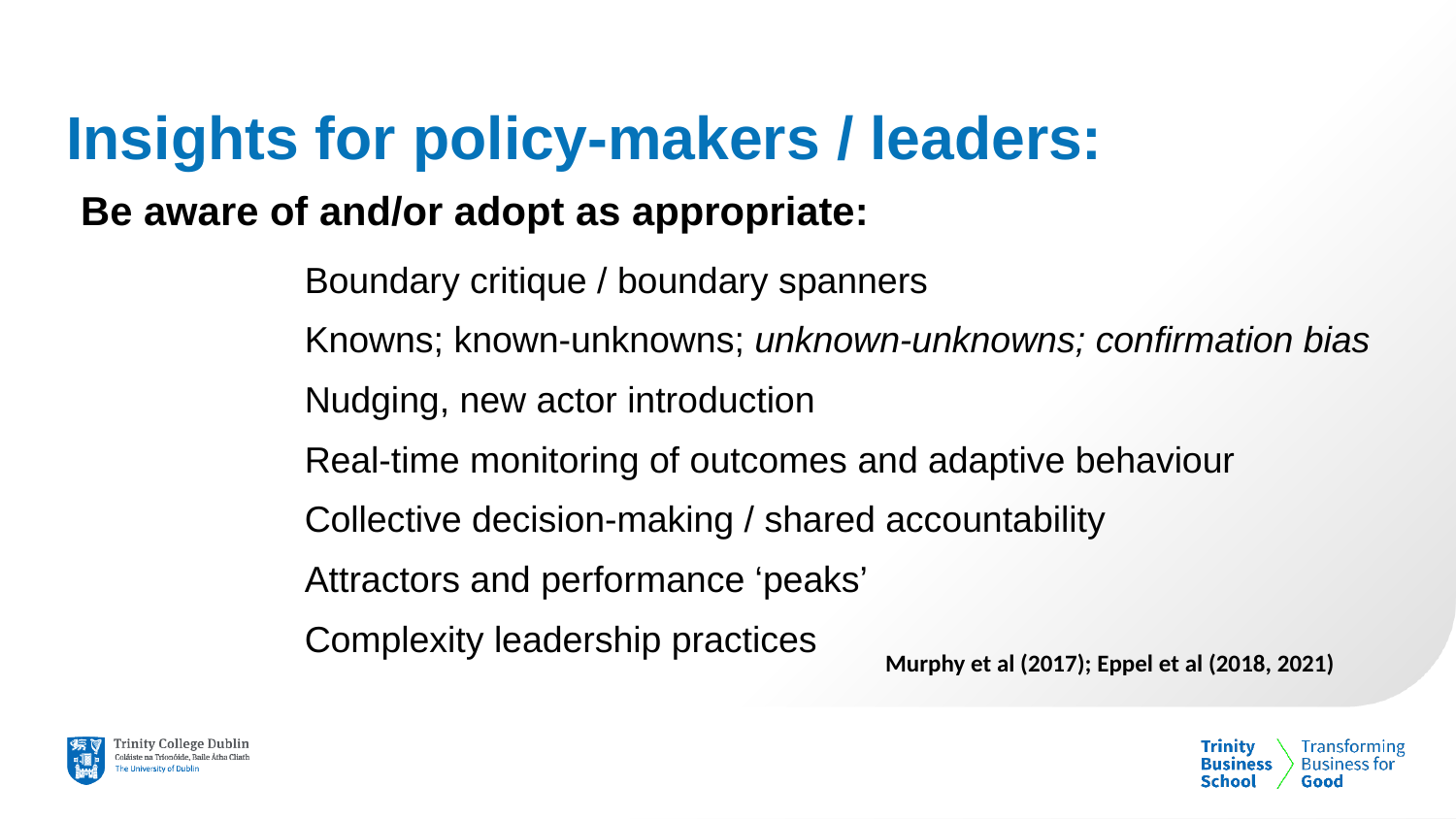

# Insights for policy-makers / leaders:
Be aware of and/or adopt as appropriate:
Boundary critique / boundary spanners
Knowns; known-unknowns; unknown-unknowns; confirmation bias
Nudging, new actor introduction
Real-time monitoring of outcomes and adaptive behaviour
Collective decision-making / shared accountability
Attractors and performance ‘peaks’
Complexity leadership practices
Murphy et al (2017); Eppel et al (2018, 2021)